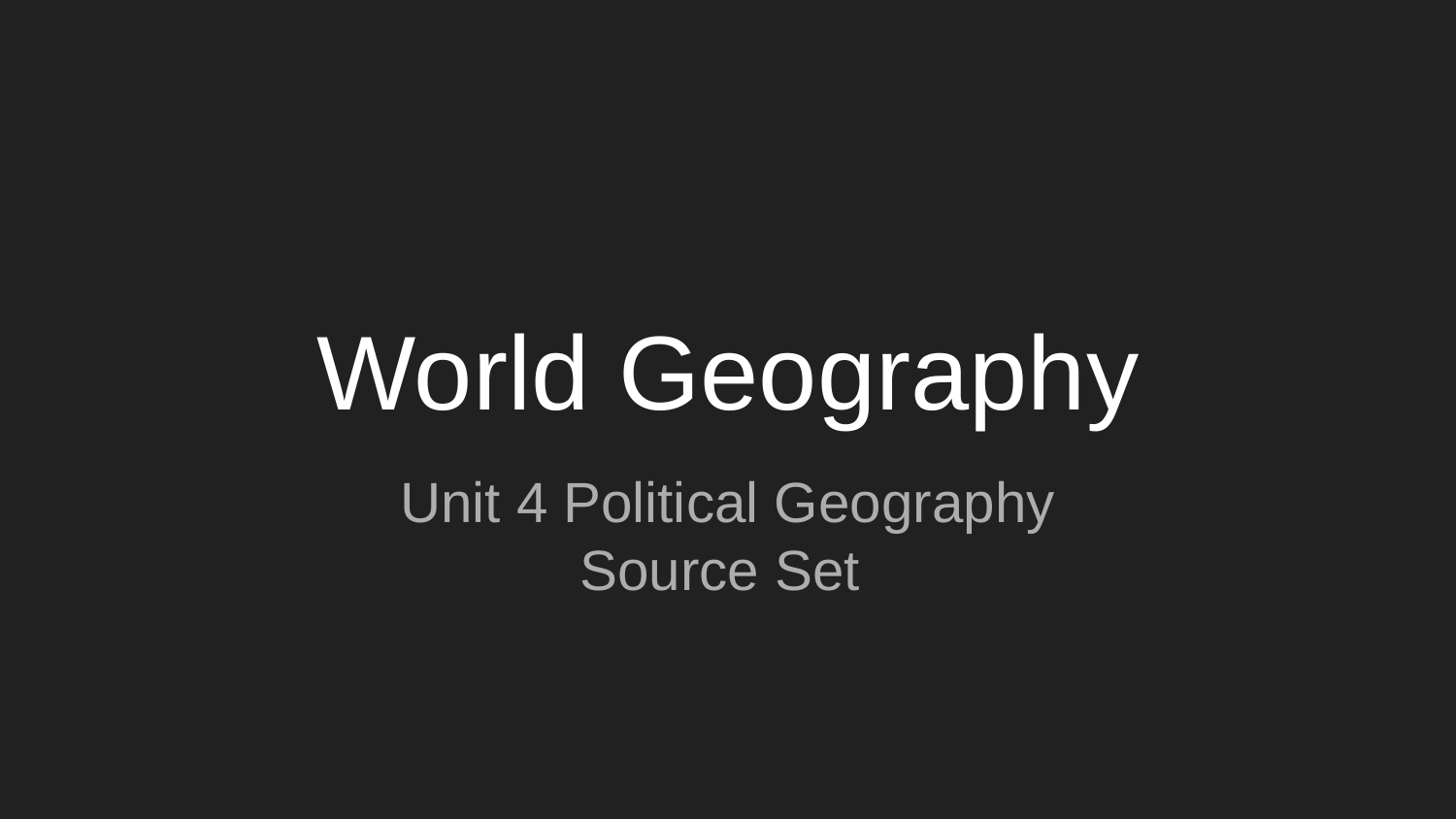

# World Geography
Unit 4 Political Geography
Source Set